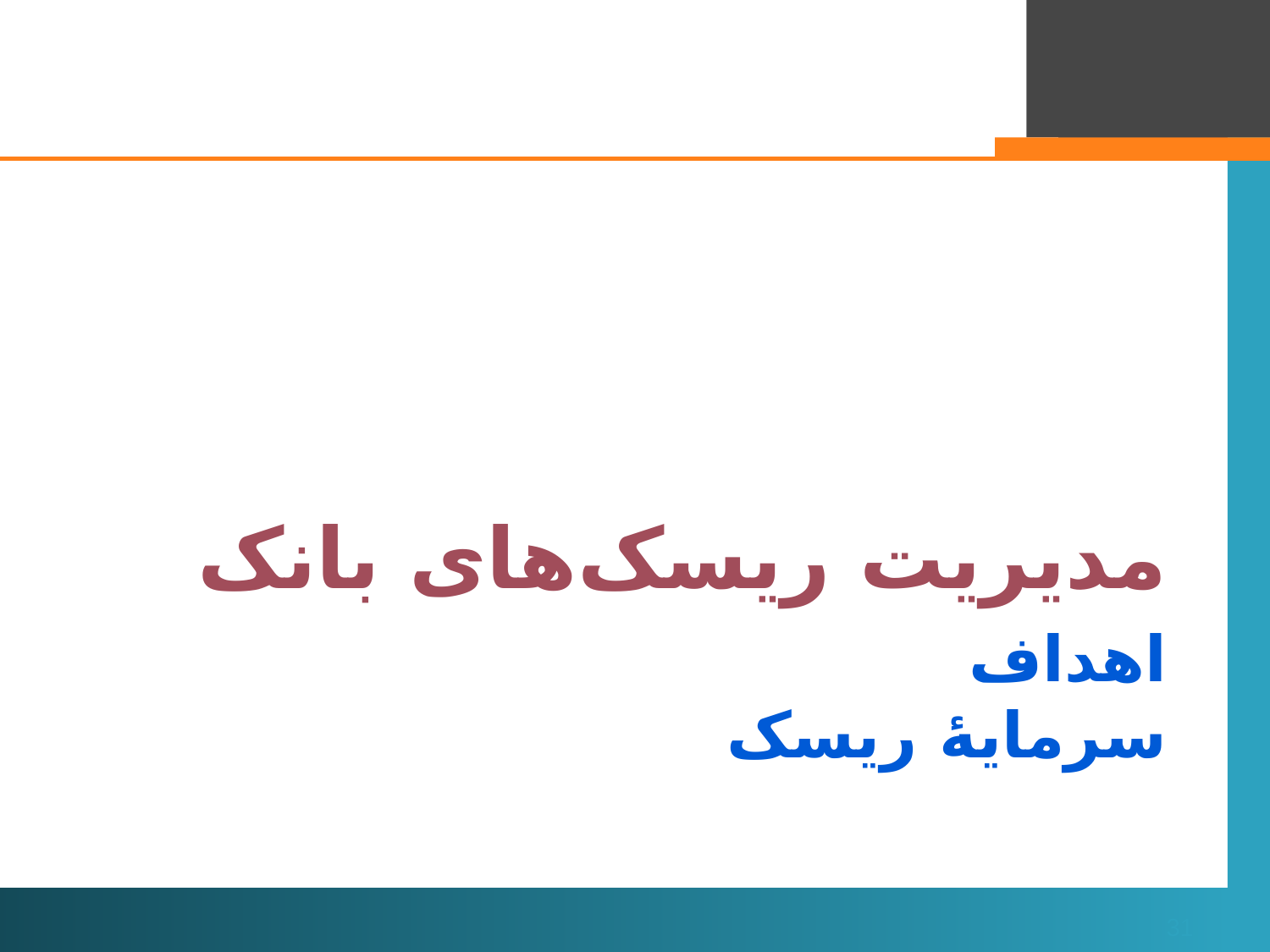

مدیریت ریسک‌های بانک
# اهداف سرمایۀ ریسک
31